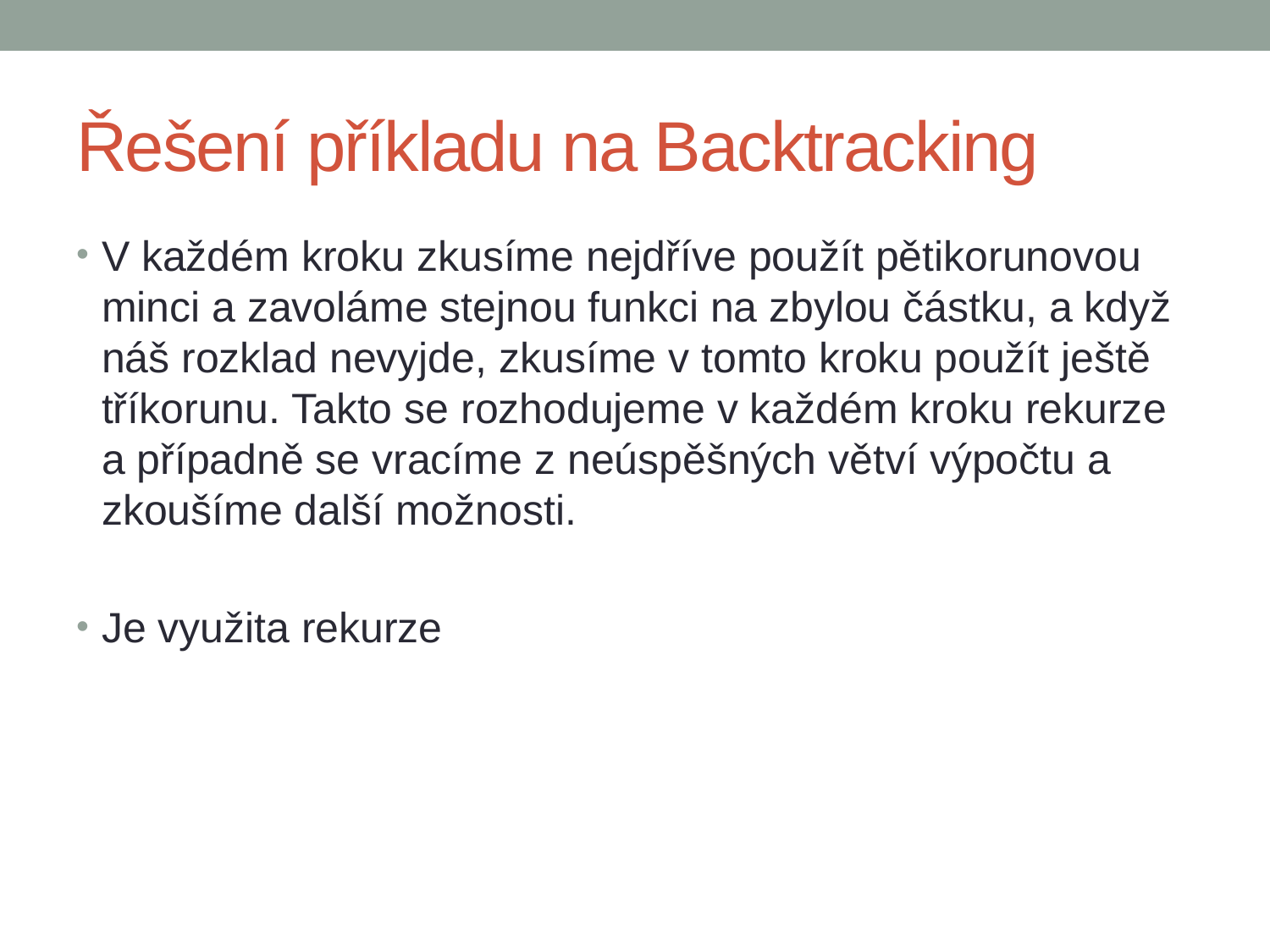

# Řešení příkladu na Backtracking
V každém kroku zkusíme nejdříve použít pětikorunovou minci a zavoláme stejnou funkci na zbylou částku, a když náš rozklad nevyjde, zkusíme v tomto kroku použít ještě tříkorunu. Takto se rozhodujeme v každém kroku rekurze a případně se vracíme z neúspěšných větví výpočtu a zkoušíme další možnosti.

Je využita rekurze